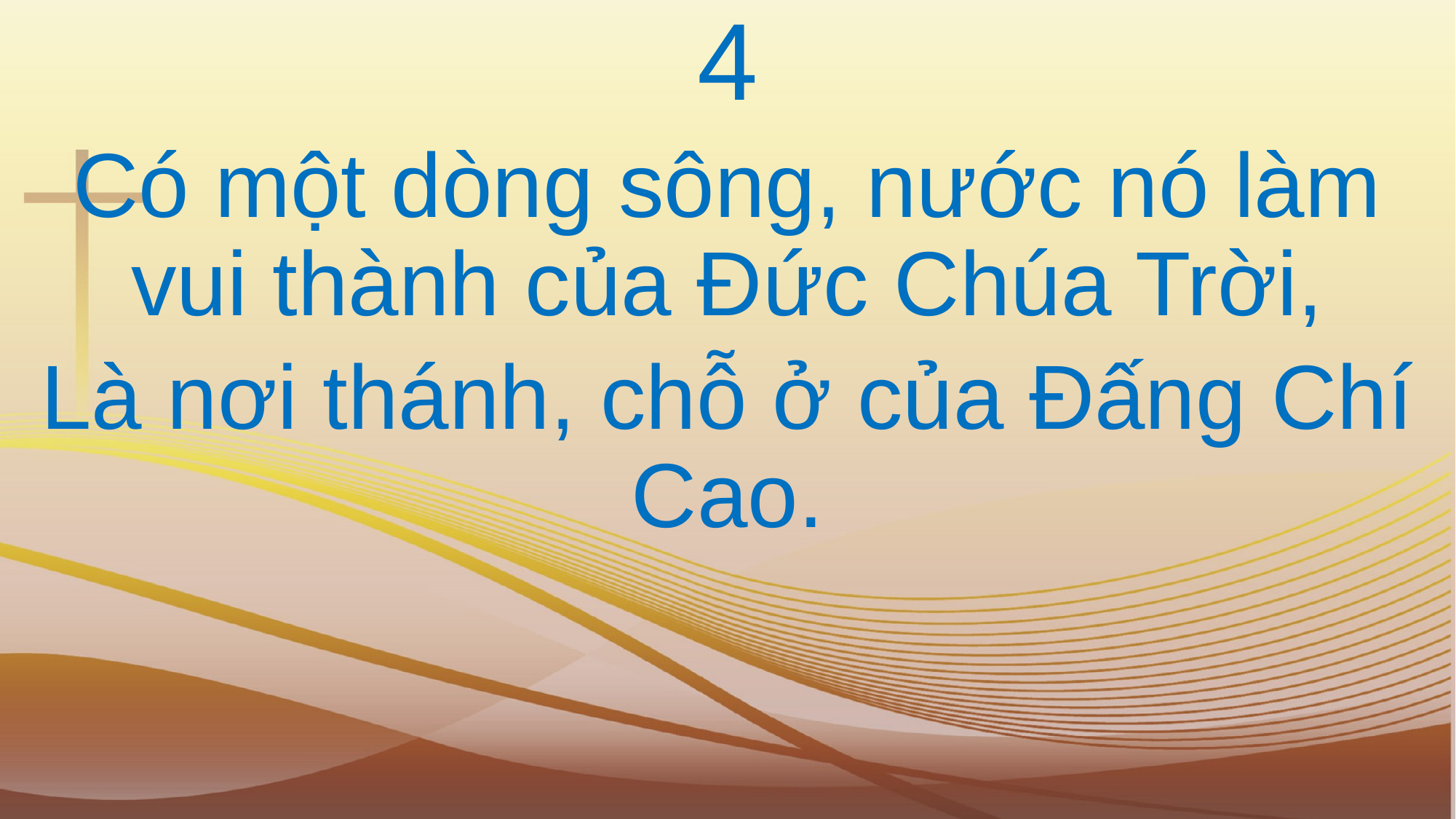

4
Có một dòng sông, nước nó làm vui thành của Đức Chúa Trời,
Là nơi thánh, chỗ ở của Đấng Chí Cao.